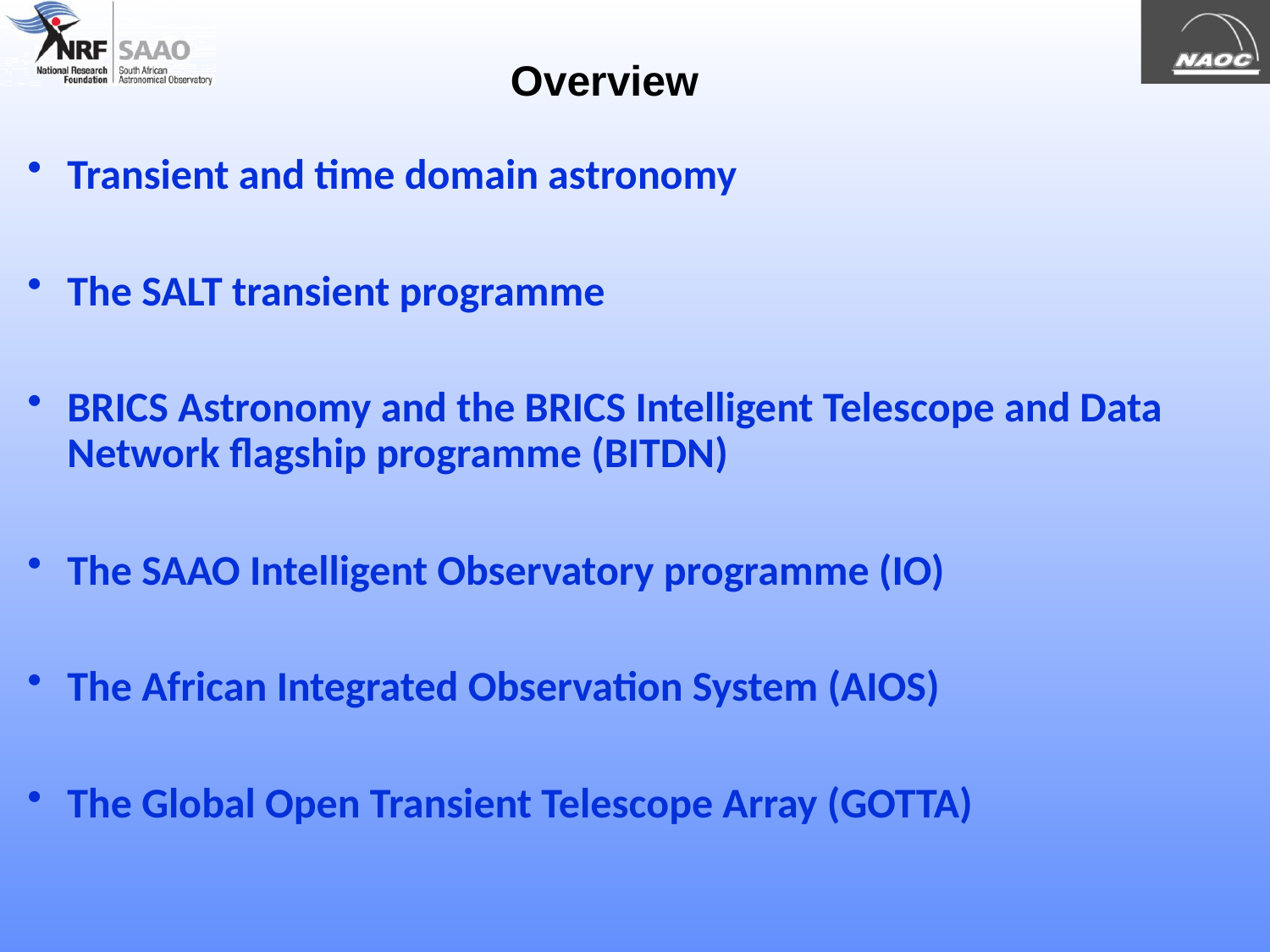

# Overview
Transient and time domain astronomy

The SALT transient programme

BRICS Astronomy and the BRICS Intelligent Telescope and Data Network flagship programme (BITDN)

The SAAO Intelligent Observatory programme (IO)

The African Integrated Observation System (AIOS)

The Global Open Transient Telescope Array (GOTTA)